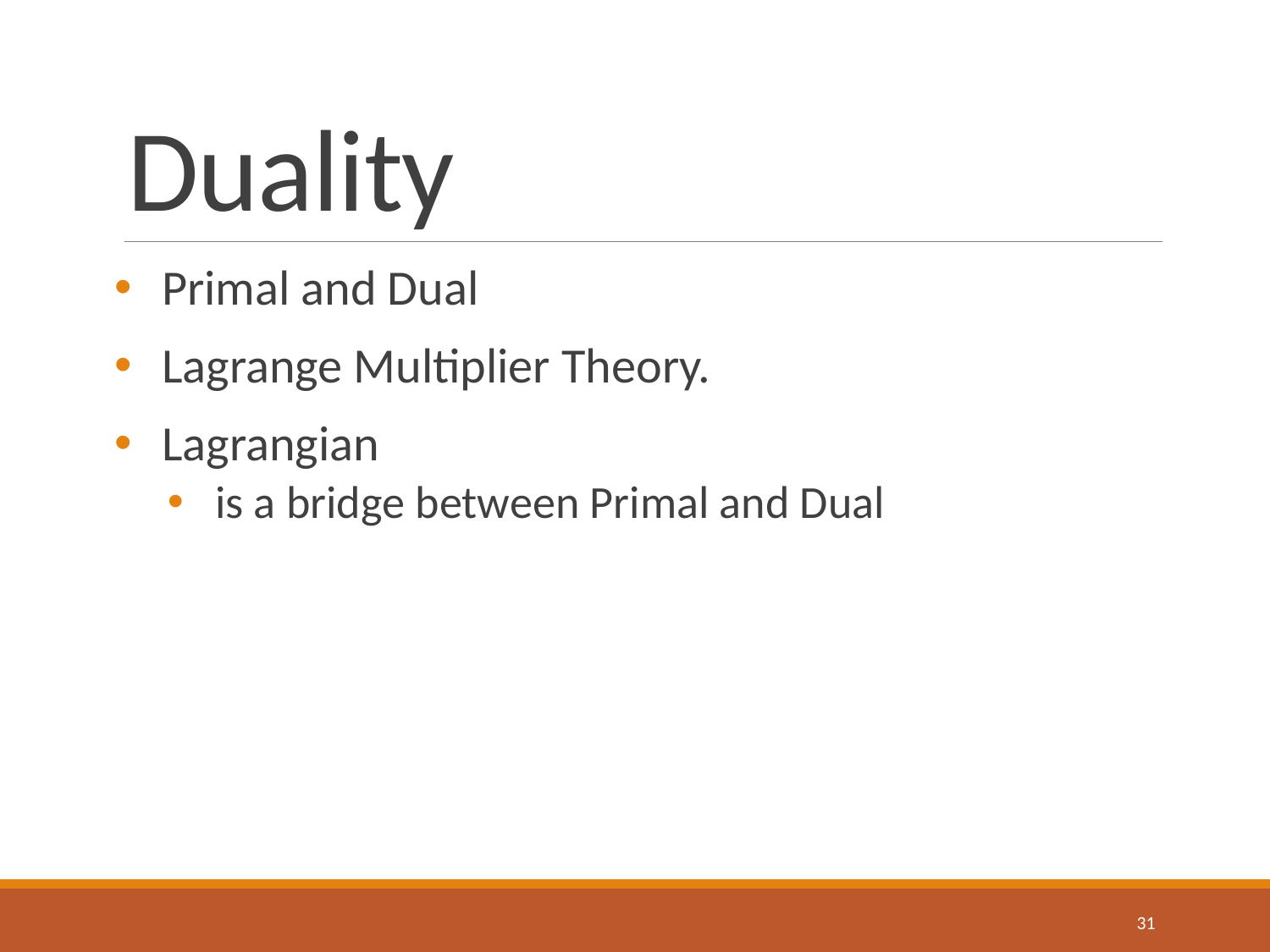

# Duality
Primal and Dual
Lagrange Multiplier Theory.
Lagrangian
is a bridge between Primal and Dual
31